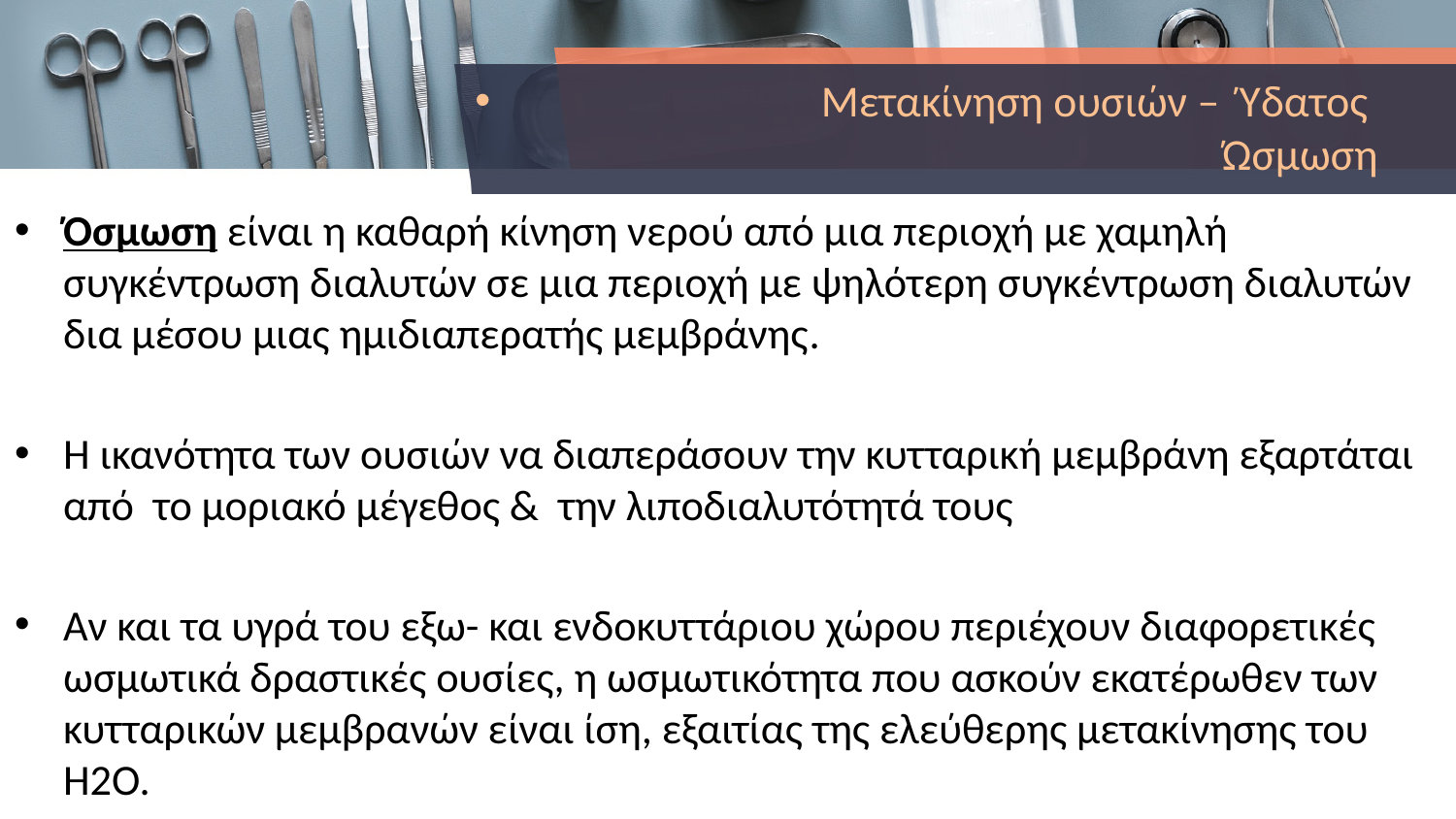

# Μετακίνηση ουσιών –  Ύδατος Ώσμωση
Όσμωση είναι η καθαρή κίνηση νερού από μια περιοχή με χαμηλή συγκέντρωση διαλυτών σε μια περιοχή με ψηλότερη συγκέντρωση διαλυτών δια μέσου μιας ημιδιαπερατής μεμβράνης.

Η ικανότητα των ουσιών να διαπεράσουν την κυτταρική μεμβράνη εξαρτάται από  το μοριακό μέγεθος &  την λιποδιαλυτότητά τους

Αν και τα υγρά του εξω- και ενδοκυττάριου χώρου περιέχουν διαφορετικές ωσμωτικά δραστικές ουσίες, η ωσμωτικότητα που ασκούν εκατέρωθεν των κυτταρικών μεμβρανών είναι ίση, εξαιτίας της ελεύθερης μετακίνησης του Η2Ο.